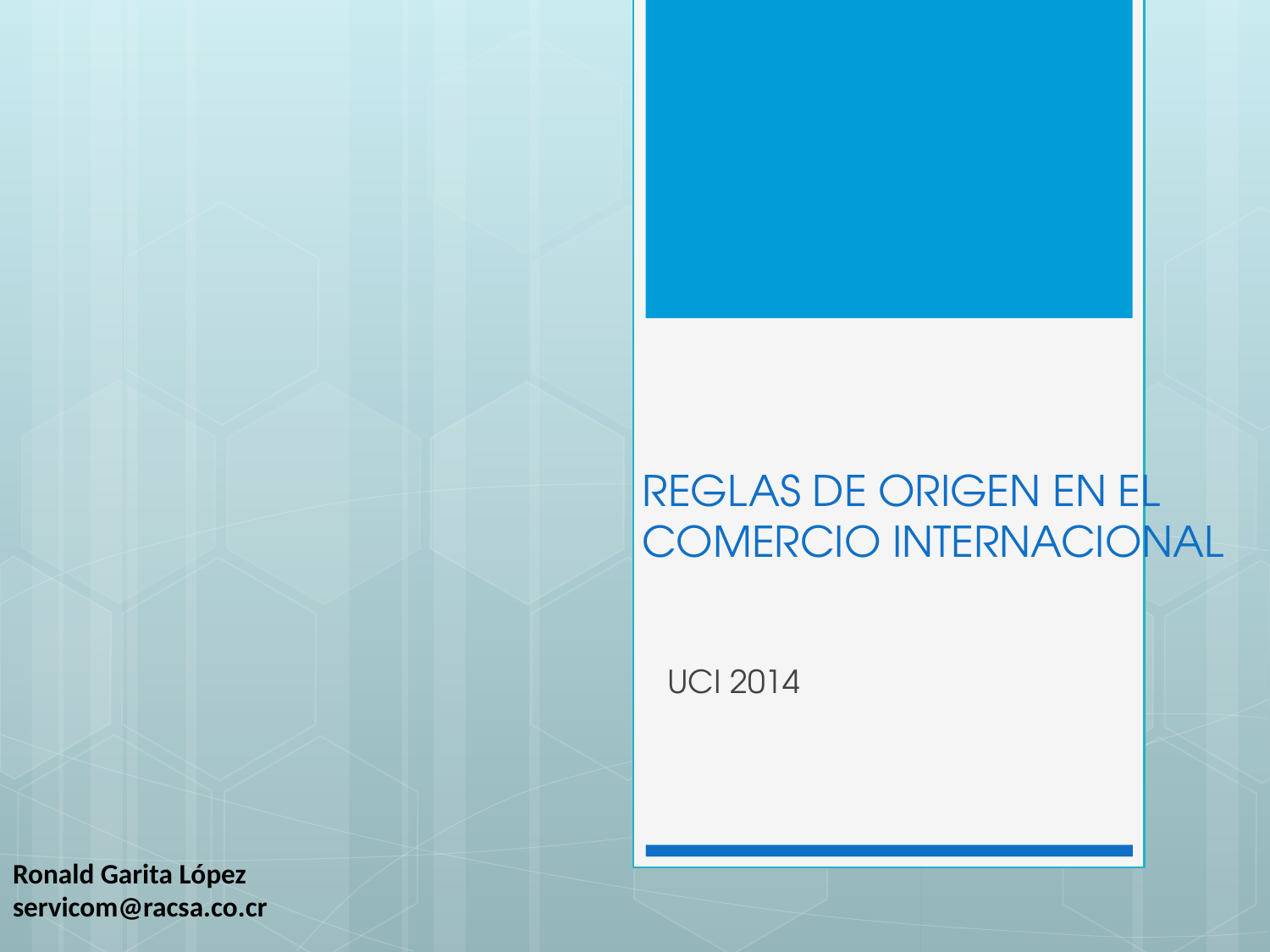

# REGLAS DE ORIGEN EN EL COMERCIO INTERNACIONAL
UCI 2014
Ronald Garita López
servicom@racsa.co.cr